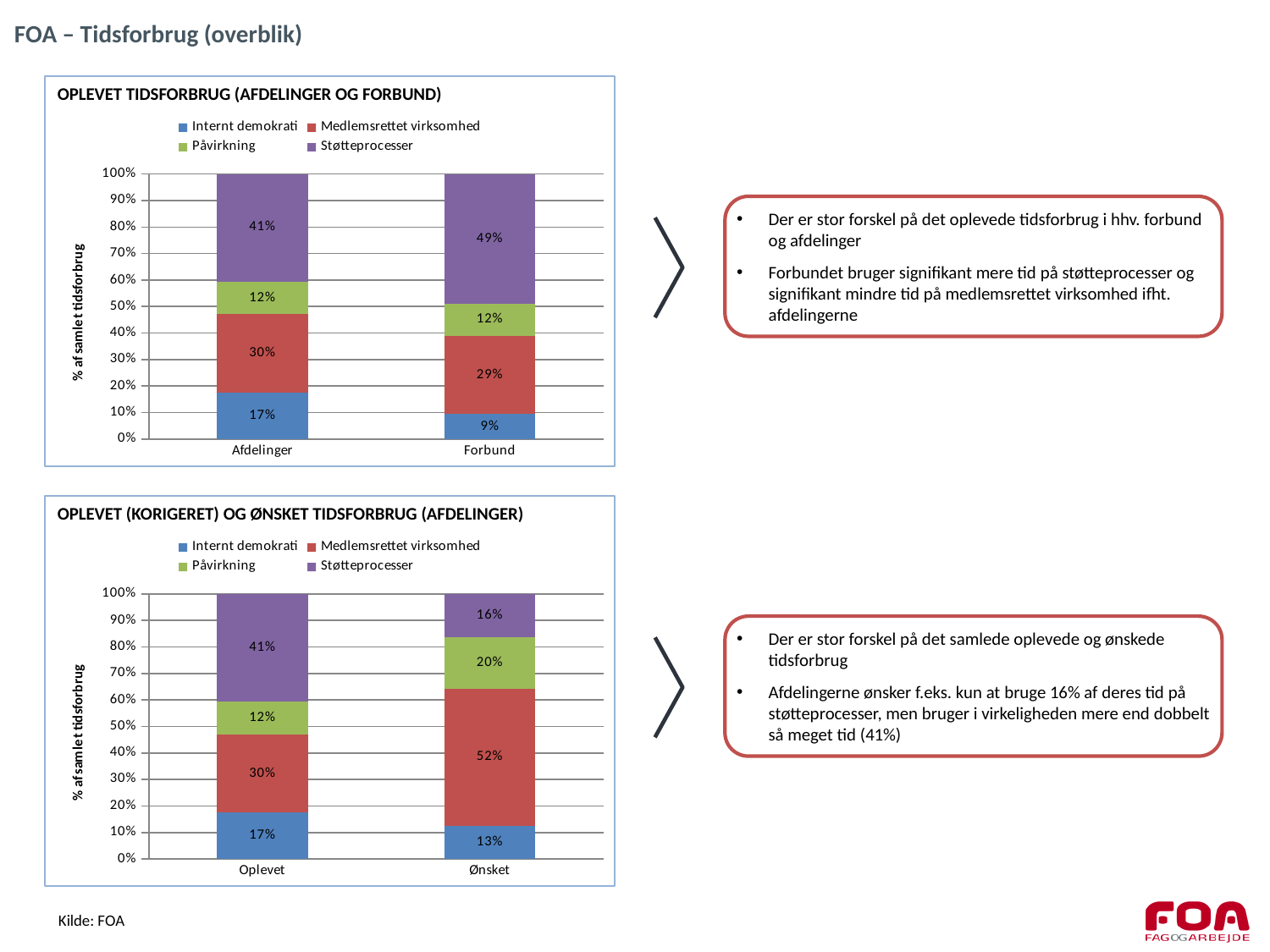

FOA – Tidsforbrug (overblik)
OPLEVET TIDSFORBRUG (AFDELINGER OG FORBUND)

### Chart

| Category | Internt demokrati | Medlemsrettet virksomhed | Påvirkning | Støtteprocesser |
|---|---|---|---|---|
| Afdelinger | 0.174337164652659 | 0.296318634673084 | 0.124243662020386 | 0.405100538653872 |
| Forbund | 0.094734835790885 | 0.294013069705094 | 0.122832188337802 | 0.48841990616622 |
Der er stor forskel på det oplevede tidsforbrug i hhv. forbund og afdelinger
Forbundet bruger signifikant mere tid på støtteprocesser og signifikant mindre tid på medlemsrettet virksomhed ifht. afdelingerne

OPLEVET (KORIGERET) OG ØNSKET TIDSFORBRUG (AFDELINGER)

### Chart

| Category | Internt demokrati | Medlemsrettet virksomhed | Påvirkning | Støtteprocesser |
|---|---|---|---|---|
| Oplevet | 0.174337164652659 | 0.296318634673084 | 0.124243662020386 | 0.405100538653872 |
| Ønsket | 0.126280433439093 | 0.515806604888091 | 0.19507977973488 | 0.162833181937936 |
Der er stor forskel på det samlede oplevede og ønskede tidsforbrug
Afdelingerne ønsker f.eks. kun at bruge 16% af deres tid på støtteprocesser, men bruger i virkeligheden mere end dobbelt så meget tid (41%)

Kilde: FOA